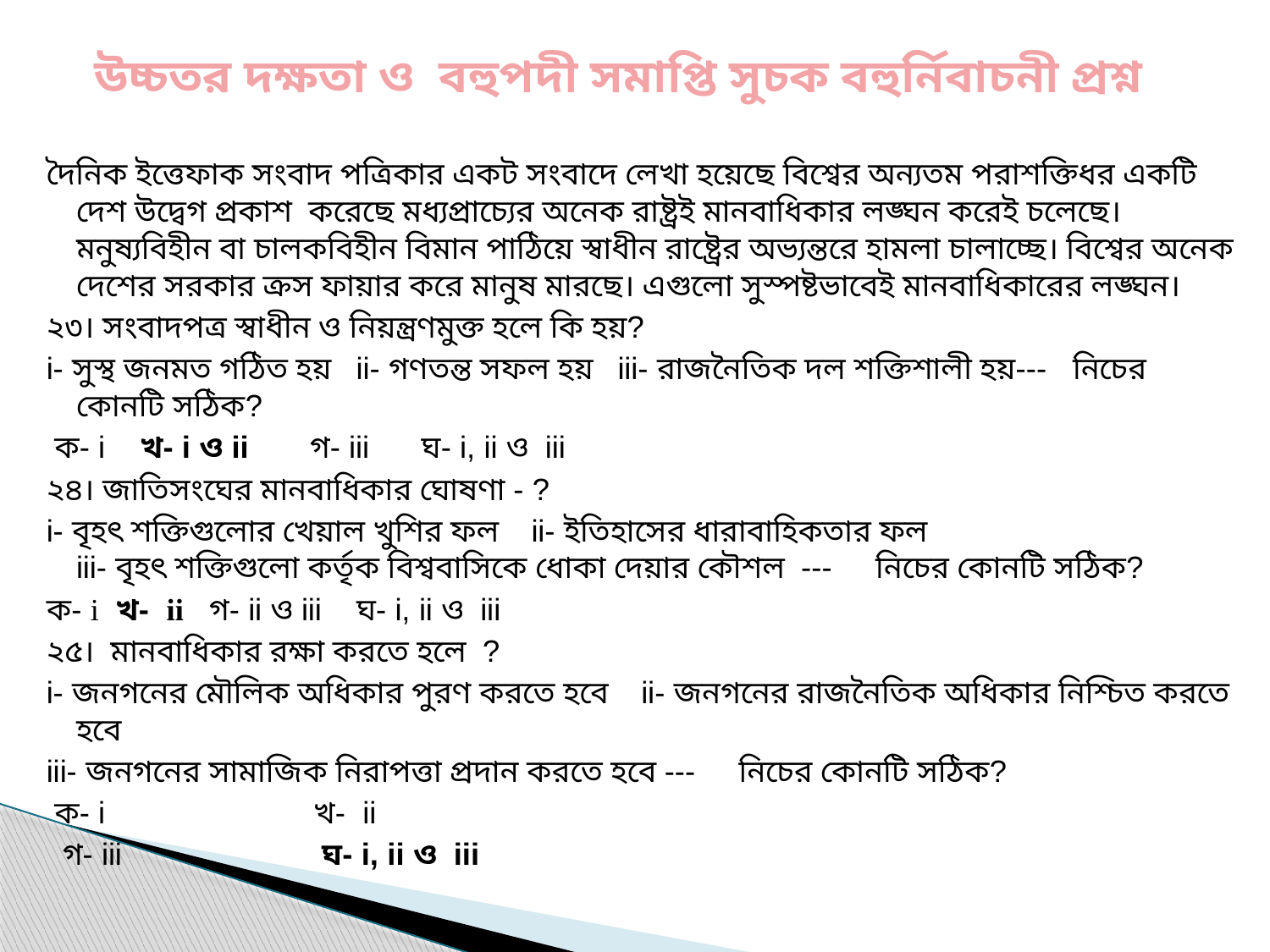

# উচ্চতর দক্ষতা ও  বহুপদী সমাপ্তি সুচক বহুর্নিবাচনী প্রশ্ন
দৈনিক ইত্তেফাক সংবাদ পত্রিকার একট সংবাদে লেখা হয়েছে বিশ্বের অন্যতম পরাশক্তিধর একটি দেশ উদ্বেগ প্রকাশ  করেছে মধ্যপ্রাচ্যের অনেক রাষ্ট্রই মানবাধিকার লঙ্ঘন করেই চলেছে। মনুষ্যবিহীন বা চালকবিহীন বিমান পাঠিয়ে স্বাধীন রাষ্ট্রের অভ্যন্তরে হামলা চালাচ্ছে। বিশ্বের অনেক দেশের সরকার ক্রস ফায়ার করে মানুষ মারছে। এগুলো সুস্পষ্টভাবেই মানবাধিকারের লঙ্ঘন।
২৩। সংবাদপত্র স্বাধীন ও নিয়ন্ত্রণমুক্ত হলে কি হয়?
i- সুস্থ জনমত গঠিত হয়   ii- গণতন্ত সফল হয়   iii- রাজনৈতিক দল শক্তিশালী হয়---   নিচের কোনটি সঠিক?
 ক- i    খ- i ও ii       গ- iii      ঘ- i, ii ও  iii
২৪। জাতিসংঘের মানবাধিকার ঘোষণা - ?
i- বৃহৎ শক্তিগুলোর খেয়াল খুশির ফল    ii- ইতিহাসের ধারাবাহিকতার ফল                                   iii- বৃহৎ শক্তিগুলো কর্তৃক বিশ্ববাসিকে ধোকা দেয়ার কৌশল  ---     নিচের কোনটি সঠিক?
ক- i  খ-  ii   গ- ii ও iii    ঘ- i, ii ও  iii
২৫।  মানবাধিকার রক্ষা করতে হলে  ?
i- জনগনের মৌলিক অধিকার পুরণ করতে হবে    ii- জনগনের রাজনৈতিক অধিকার নিশ্চিত করতে হবে
iii- জনগনের সামাজিক নিরাপত্তা প্রদান করতে হবে ---     নিচের কোনটি সঠিক?
 ক- i                        খ-  ii
  গ- iii                       ঘ- i, ii ও  iii